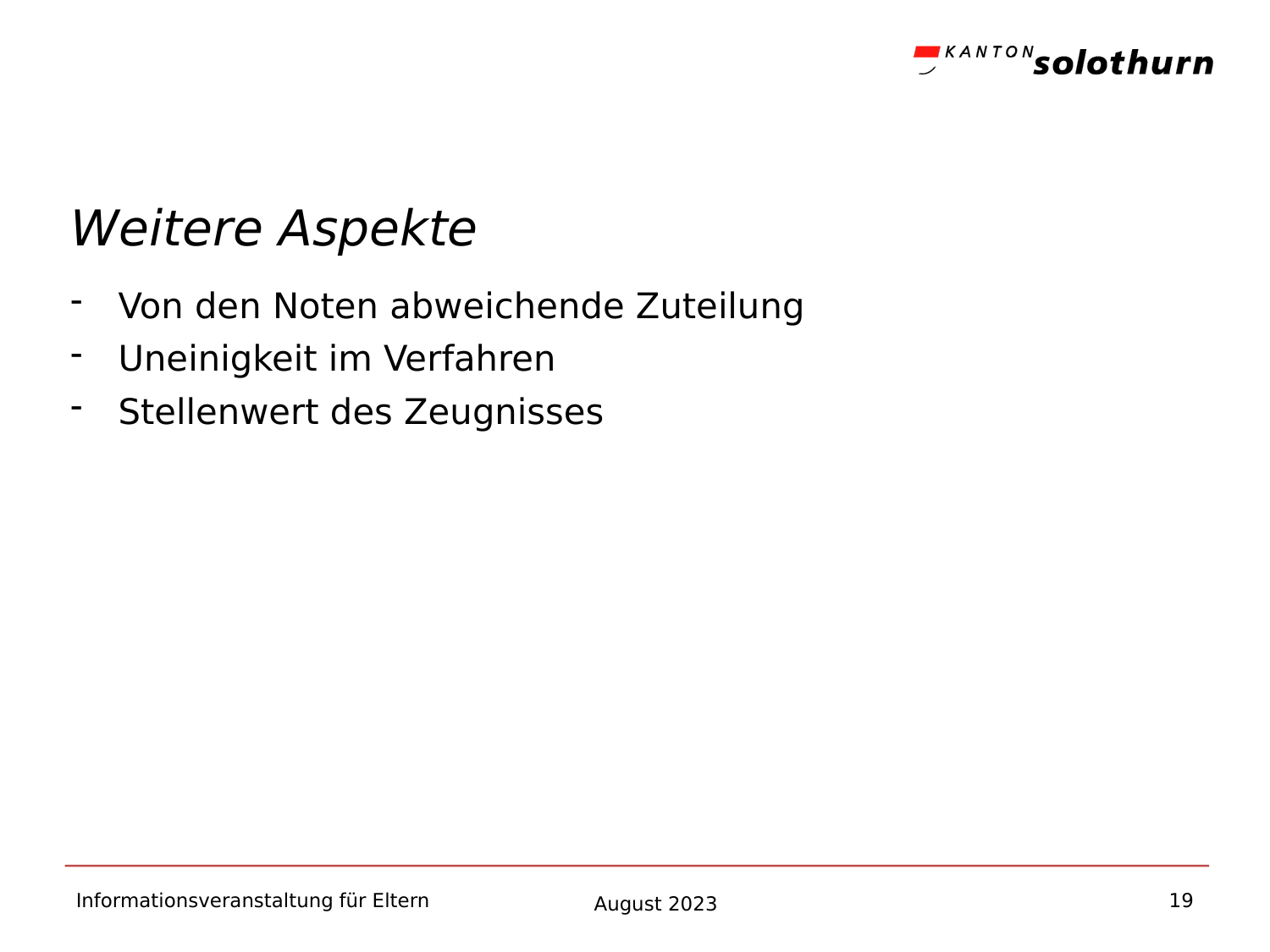

Weitere Aspekte
Von den Noten abweichende Zuteilung
Uneinigkeit im Verfahren
Stellenwert des Zeugnisses

Informationsveranstaltung für Eltern
19
August 2023